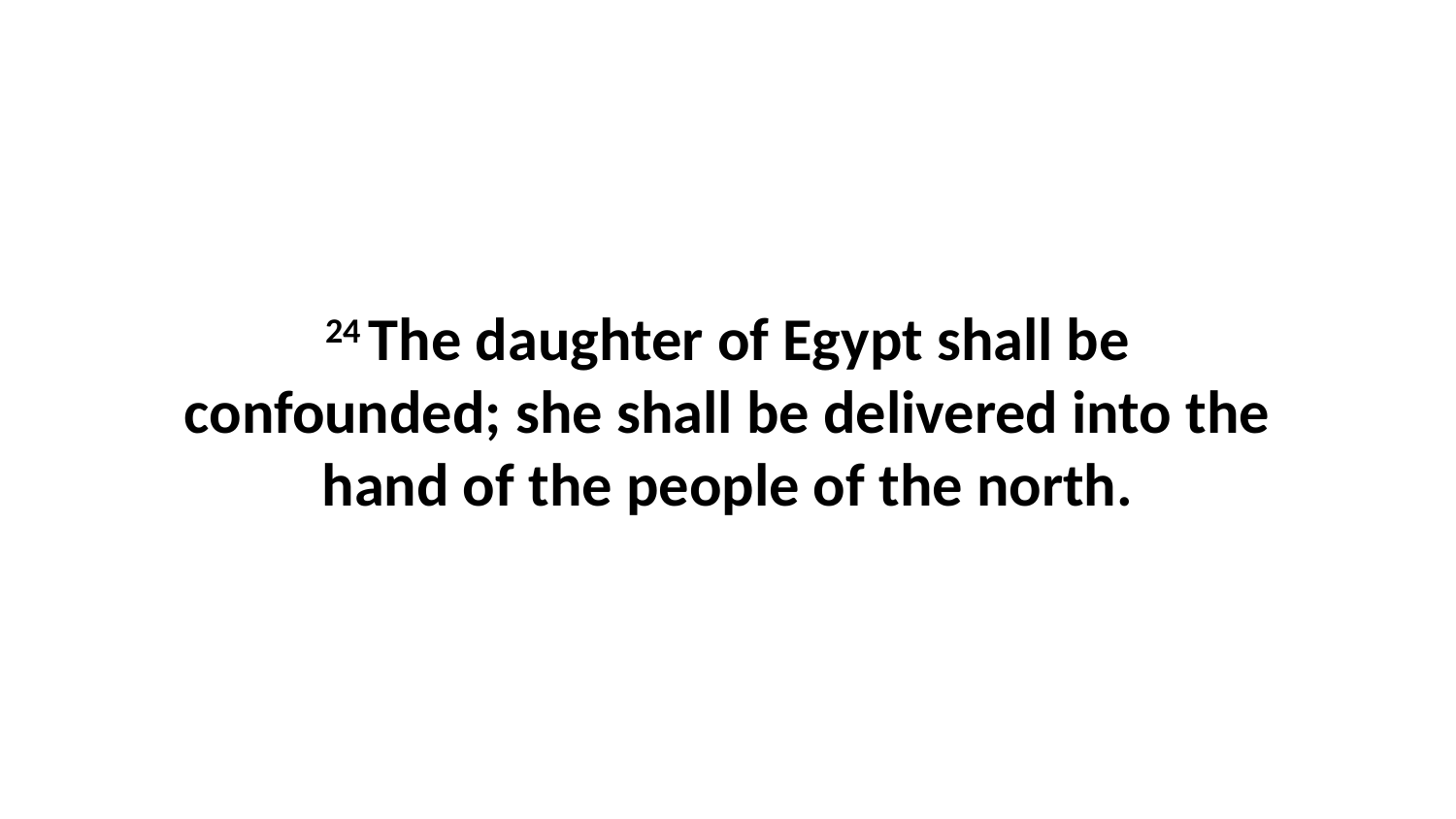

24 The daughter of Egypt shall be confounded; she shall be delivered into the hand of the people of the north.